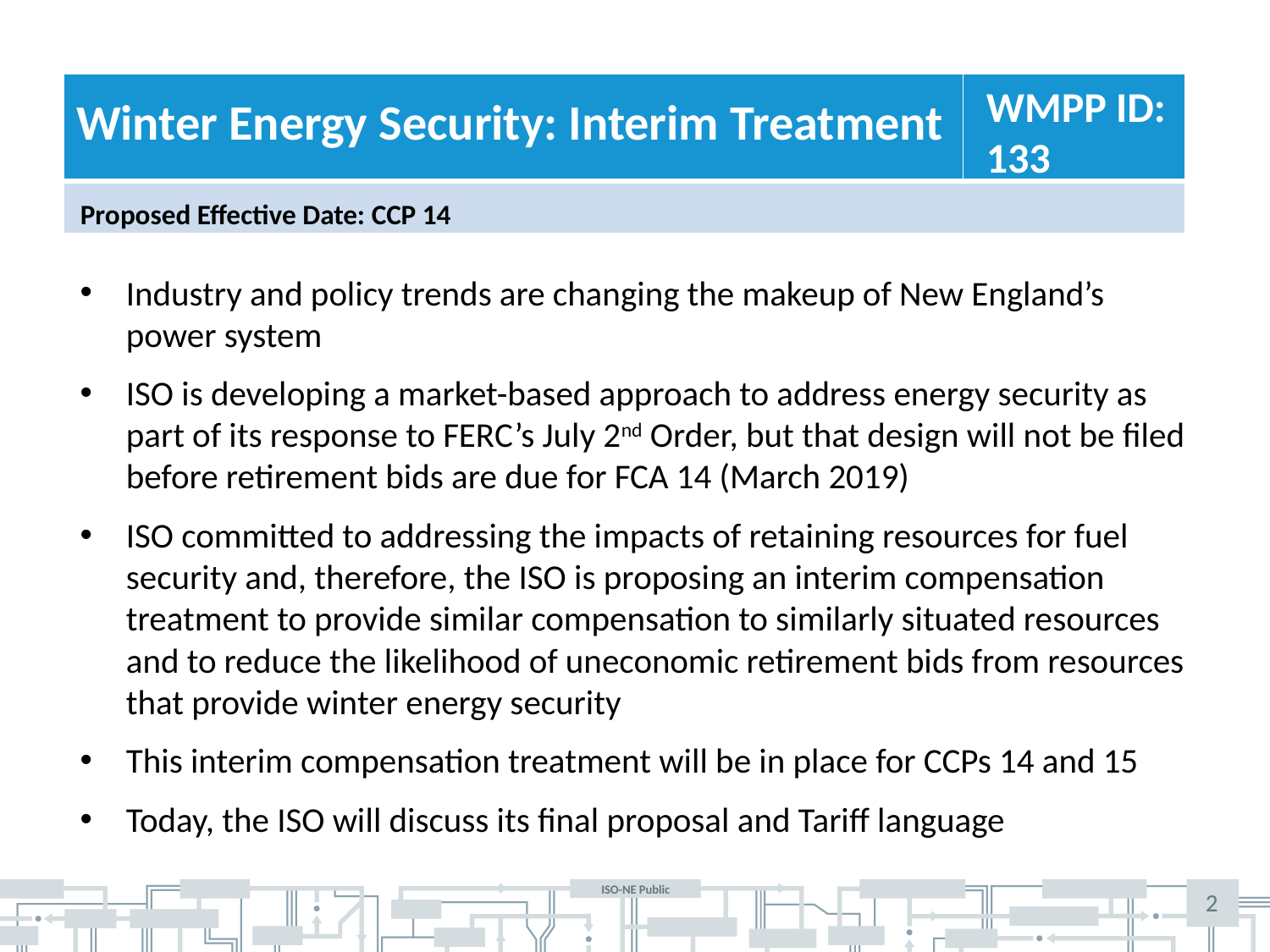

WMPP ID:
133
Winter Energy Security: Interim Treatment
Proposed Effective Date: CCP 14

Industry and policy trends are changing the makeup of New England’s power system
ISO is developing a market-based approach to address energy security as part of its response to FERC’s July 2nd Order, but that design will not be filed before retirement bids are due for FCA 14 (March 2019)
ISO committed to addressing the impacts of retaining resources for fuel security and, therefore, the ISO is proposing an interim compensation treatment to provide similar compensation to similarly situated resources and to reduce the likelihood of uneconomic retirement bids from resources that provide winter energy security
This interim compensation treatment will be in place for CCPs 14 and 15
Today, the ISO will discuss its final proposal and Tariff language

2